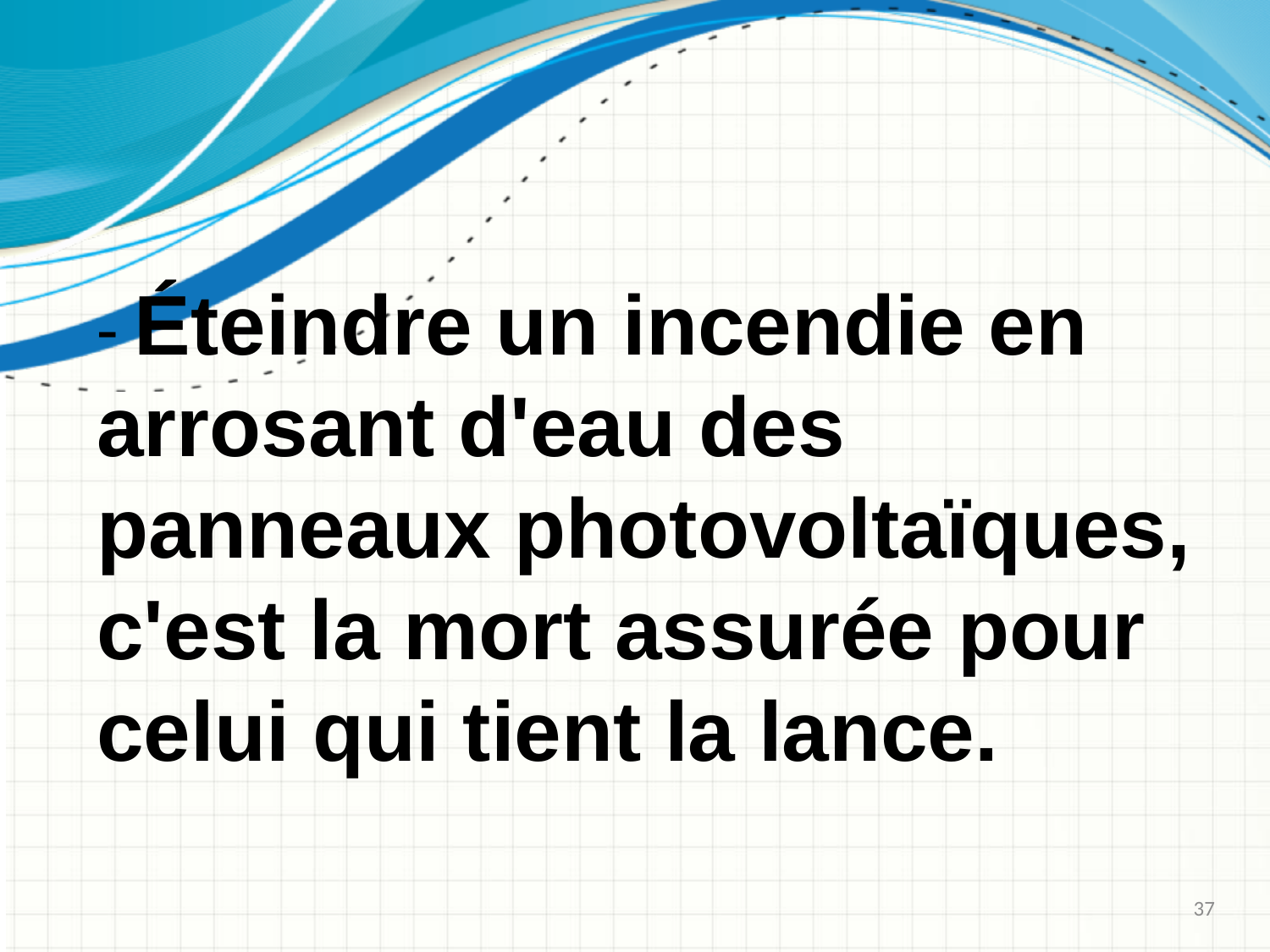

- Éteindre un incendie en arrosant d'eau des panneaux photovoltaïques, c'est la mort assurée pour celui qui tient la lance.
#

37